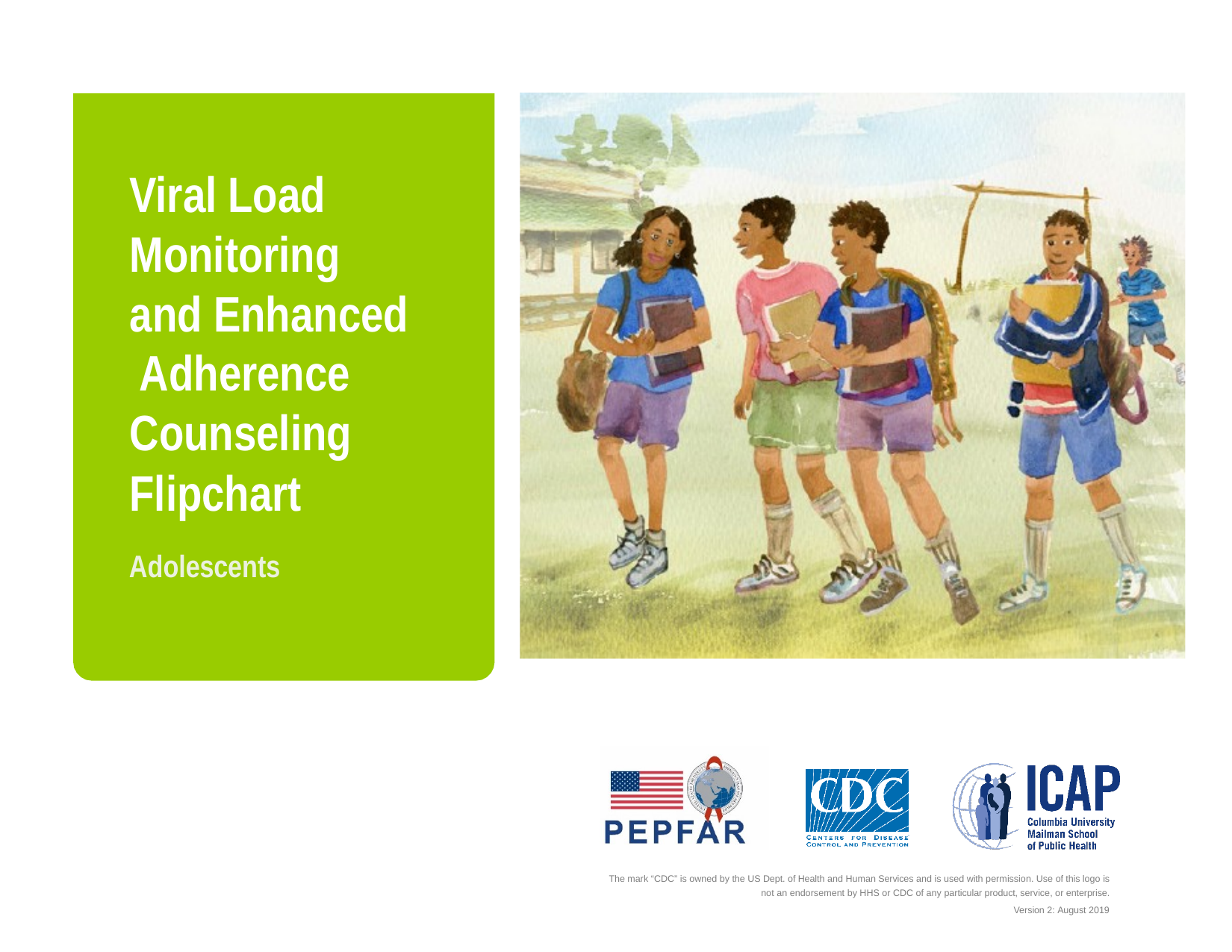

# Viral Load  Monitoring  and Enhanced  Adherence  Counseling
Flipchart
Adolescents

The mark “CDC” is owned by the US Dept. of Health and Human Services and is used with permission. Use of this logo is
not an endorsement by HHS or CDC of any particular product, service, or enterprise.
Version 2: August 2019